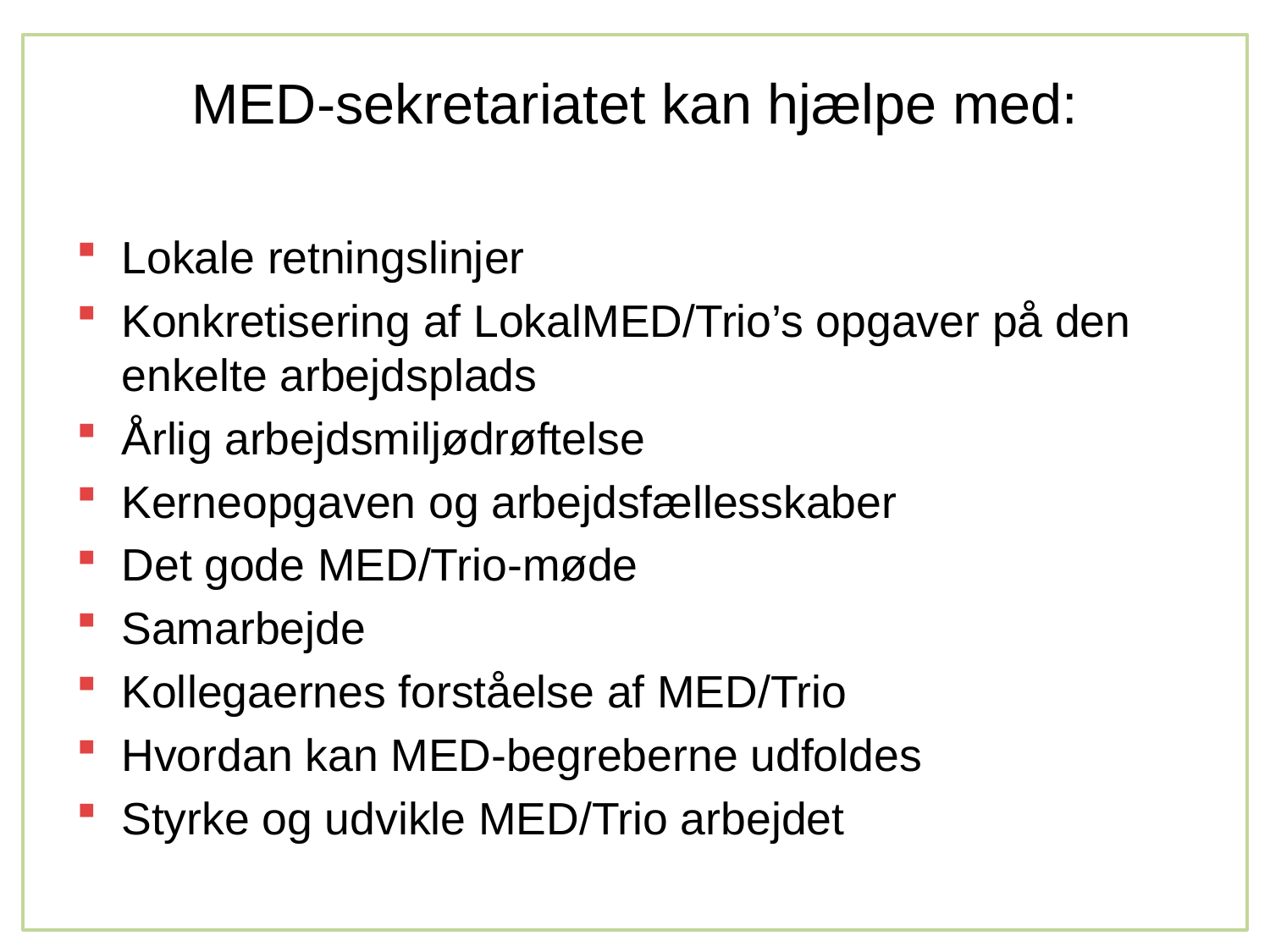

# MED-sekretariatet kan hjælpe med:

Lokale retningslinjer
Konkretisering af LokalMED/Trio’s opgaver på den enkelte arbejdsplads
Årlig arbejdsmiljødrøftelse
Kerneopgaven og arbejdsfællesskaber
Det gode MED/Trio-møde
Samarbejde
Kollegaernes forståelse af MED/Trio
Hvordan kan MED-begreberne udfoldes
Styrke og udvikle MED/Trio arbejdet